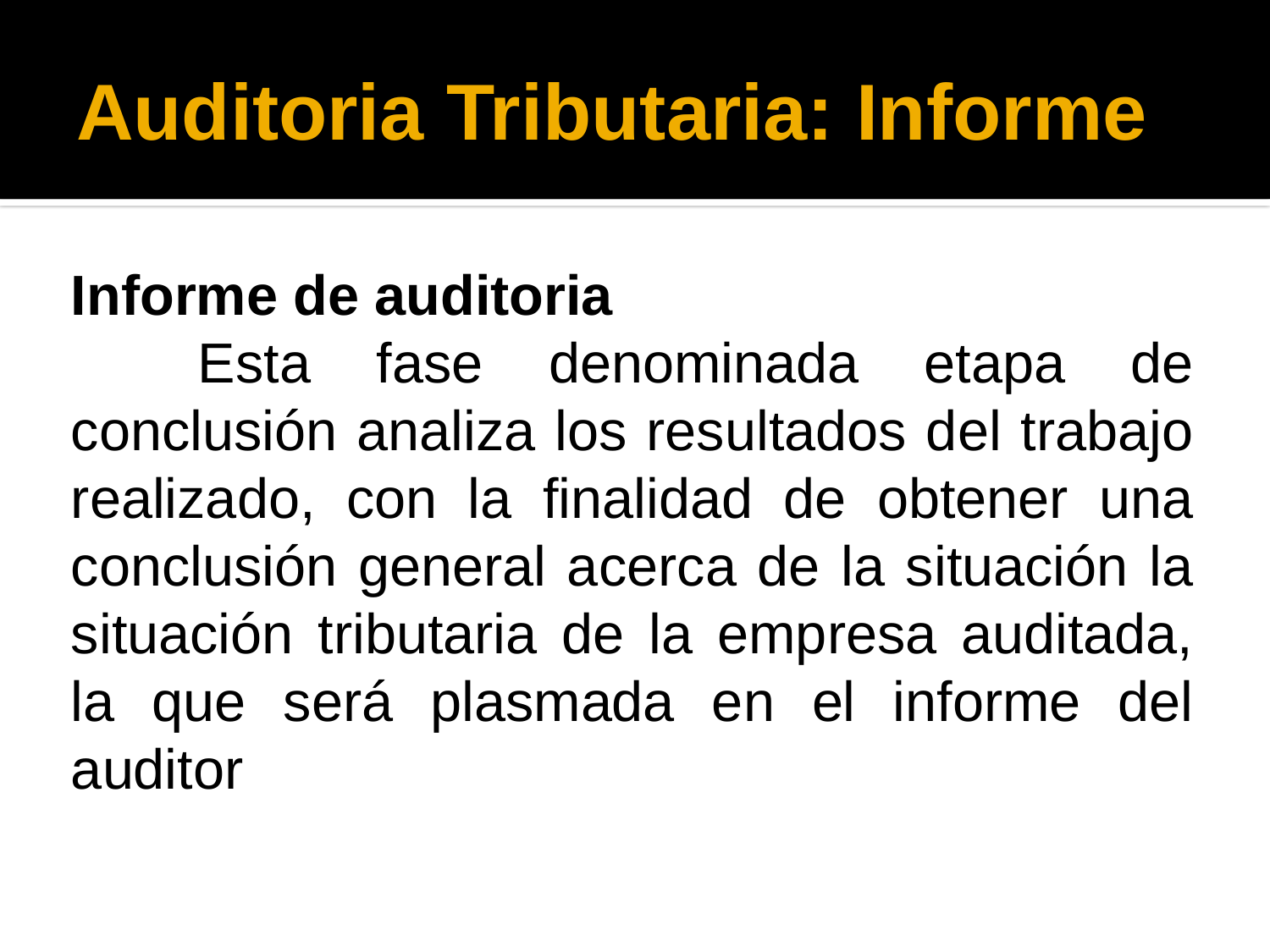

# Auditoria Tributaria: Informe
Informe de auditoria
	Esta fase denominada etapa de conclusión analiza los resultados del trabajo realizado, con la finalidad de obtener una conclusión general acerca de la situación la situación tributaria de la empresa auditada, la que será plasmada en el informe del auditor